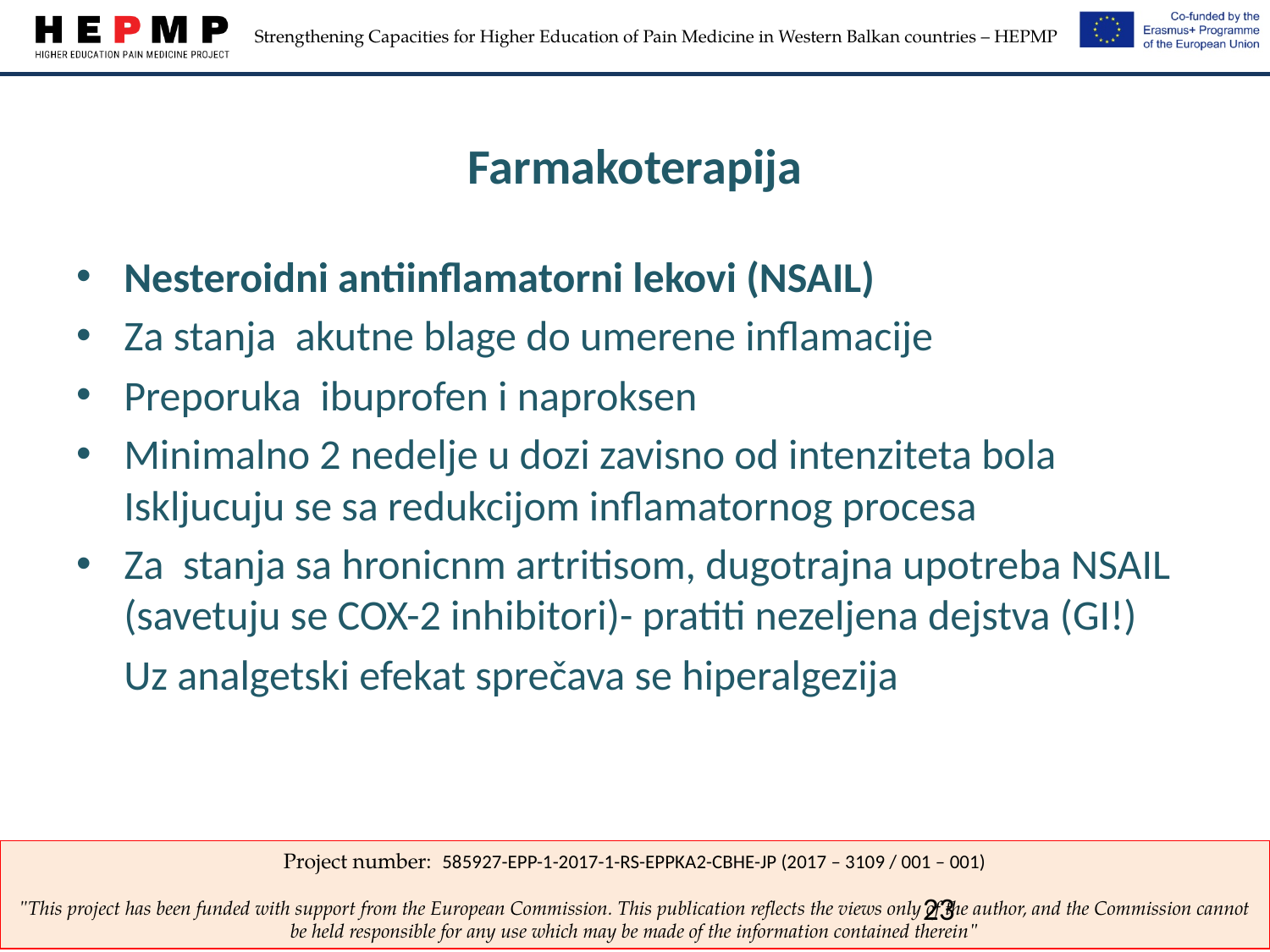

# Farmakoterapija
Nesteroidni antiinflamatorni lekovi (NSAIL)
Za stanja  akutne blage do umerene inflamacije
Preporuka  ibuprofen i naproksen
Minimalno 2 nedelje u dozi zavisno od intenziteta bola Iskljucuju se sa redukcijom inflamatornog procesa
Za  stanja sa hronicnm artritisom, dugotrajna upotreba NSAIL (savetuju se COX-2 inhibitori)- pratiti nezeljena dejstva (GI!)
	Uz analgetski efekat sprečava se hiperalgezija
23